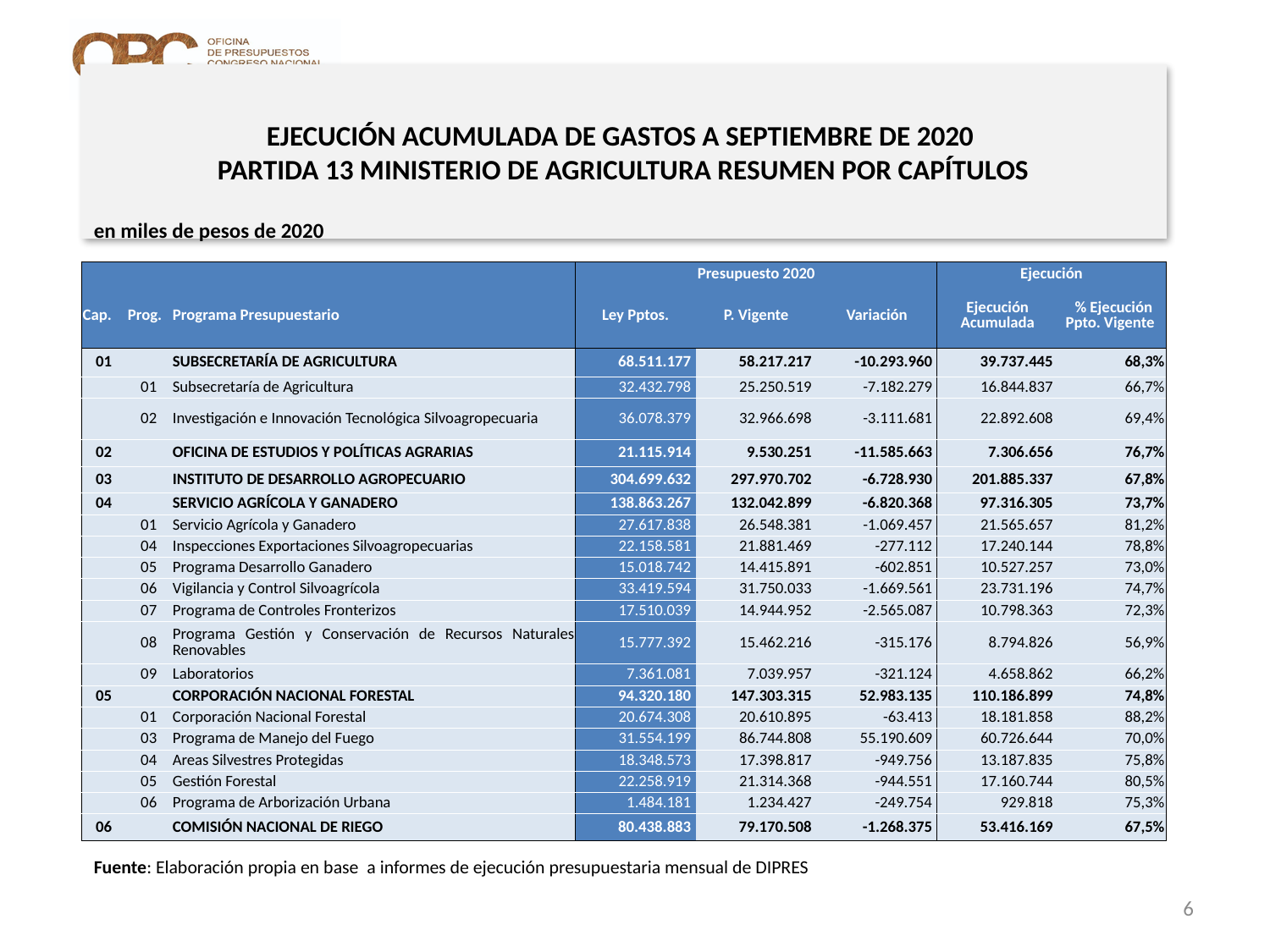

# EJECUCIÓN ACUMULADA DE GASTOS A SEPTIEMBRE DE 2020 PARTIDA 13 MINISTERIO DE AGRICULTURA RESUMEN POR CAPÍTULOS
en miles de pesos de 2020
|  |  |  | Presupuesto 2020 |  |  | Ejecución |  |
| --- | --- | --- | --- | --- | --- | --- | --- |
| Cap. | Prog. | Programa Presupuestario | Ley Pptos. | P. Vigente | Variación | Ejecución Acumulada | % Ejecución Ppto. Vigente |
| 01 |  | SUBSECRETARÍA DE AGRICULTURA | 68.511.177 | 58.217.217 | -10.293.960 | 39.737.445 | 68,3% |
|  | 01 | Subsecretaría de Agricultura | 32.432.798 | 25.250.519 | -7.182.279 | 16.844.837 | 66,7% |
|  | 02 | Investigación e Innovación Tecnológica Silvoagropecuaria | 36.078.379 | 32.966.698 | -3.111.681 | 22.892.608 | 69,4% |
| 02 |  | OFICINA DE ESTUDIOS Y POLÍTICAS AGRARIAS | 21.115.914 | 9.530.251 | -11.585.663 | 7.306.656 | 76,7% |
| 03 |  | INSTITUTO DE DESARROLLO AGROPECUARIO | 304.699.632 | 297.970.702 | -6.728.930 | 201.885.337 | 67,8% |
| 04 |  | SERVICIO AGRÍCOLA Y GANADERO | 138.863.267 | 132.042.899 | -6.820.368 | 97.316.305 | 73,7% |
|  | 01 | Servicio Agrícola y Ganadero | 27.617.838 | 26.548.381 | -1.069.457 | 21.565.657 | 81,2% |
|  | 04 | Inspecciones Exportaciones Silvoagropecuarias | 22.158.581 | 21.881.469 | -277.112 | 17.240.144 | 78,8% |
|  | 05 | Programa Desarrollo Ganadero | 15.018.742 | 14.415.891 | -602.851 | 10.527.257 | 73,0% |
|  | 06 | Vigilancia y Control Silvoagrícola | 33.419.594 | 31.750.033 | -1.669.561 | 23.731.196 | 74,7% |
|  | 07 | Programa de Controles Fronterizos | 17.510.039 | 14.944.952 | -2.565.087 | 10.798.363 | 72,3% |
|  | 08 | Programa Gestión y Conservación de Recursos Naturales Renovables | 15.777.392 | 15.462.216 | -315.176 | 8.794.826 | 56,9% |
|  | 09 | Laboratorios | 7.361.081 | 7.039.957 | -321.124 | 4.658.862 | 66,2% |
| 05 |  | CORPORACIÓN NACIONAL FORESTAL | 94.320.180 | 147.303.315 | 52.983.135 | 110.186.899 | 74,8% |
|  | 01 | Corporación Nacional Forestal | 20.674.308 | 20.610.895 | -63.413 | 18.181.858 | 88,2% |
|  | 03 | Programa de Manejo del Fuego | 31.554.199 | 86.744.808 | 55.190.609 | 60.726.644 | 70,0% |
|  | 04 | Areas Silvestres Protegidas | 18.348.573 | 17.398.817 | -949.756 | 13.187.835 | 75,8% |
|  | 05 | Gestión Forestal | 22.258.919 | 21.314.368 | -944.551 | 17.160.744 | 80,5% |
|  | 06 | Programa de Arborización Urbana | 1.484.181 | 1.234.427 | -249.754 | 929.818 | 75,3% |
| 06 |  | COMISIÓN NACIONAL DE RIEGO | 80.438.883 | 79.170.508 | -1.268.375 | 53.416.169 | 67,5% |
Fuente: Elaboración propia en base  a informes de ejecución presupuestaria mensual de DIPRES
6